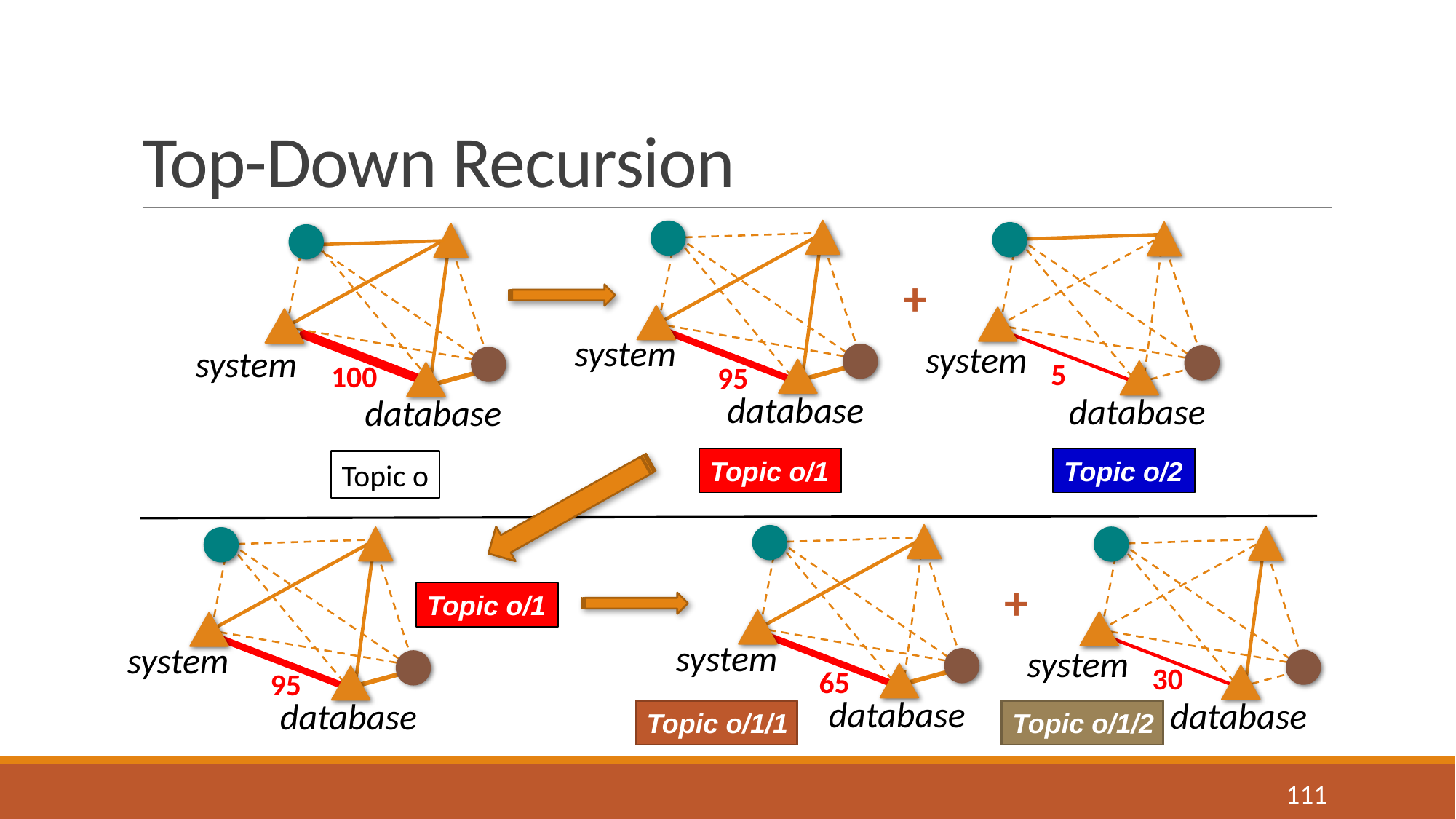

# Top-Down Recursion

+

system

system

system

5
100
95

database
database
database

Topic o/1
Topic o/2
Topic o

+
Topic o/1

system

system

system

30
65
95

database
database
database
Topic o/1/1
Topic o/1/2
111